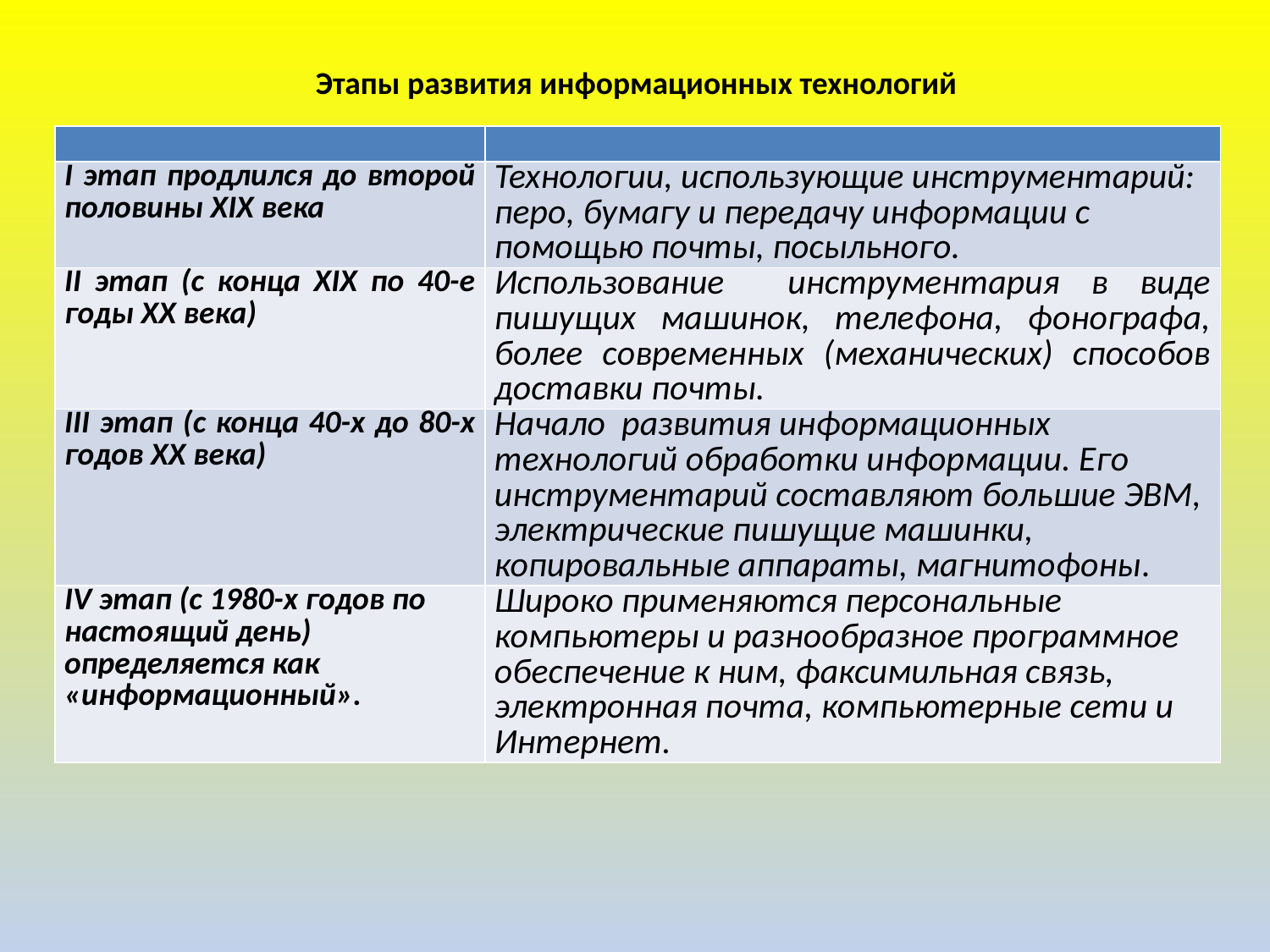

# Этапы развития информационных технологий
|  |  |
| --- | --- |
| I этап продлился до второй половины XIX века | Технологии, использующие инструментарий: перо, бумагу и передачу информации с помощью почты, посыльного. |
| II этап (с конца XIX по 40-е годы XX века) | Использование инструментария в виде пишущих машинок, телефона, фонографа, более современных (механических) способов доставки почты. |
| III этап (с конца 40-х до 80-х годов XX века) | Начало развития информационных технологий обработки информации. Его инструментарий составляют большие ЭВМ, электрические пишущие машинки, копировальные аппараты, магнитофоны. |
| IV этап (с 1980-х годов по настоящий день) определяется как «информационный». | Широко применяются персональные компьютеры и разнообразное программное обеспечение к ним, факсимильная связь, электронная почта, компьютерные сети и Интернет. |